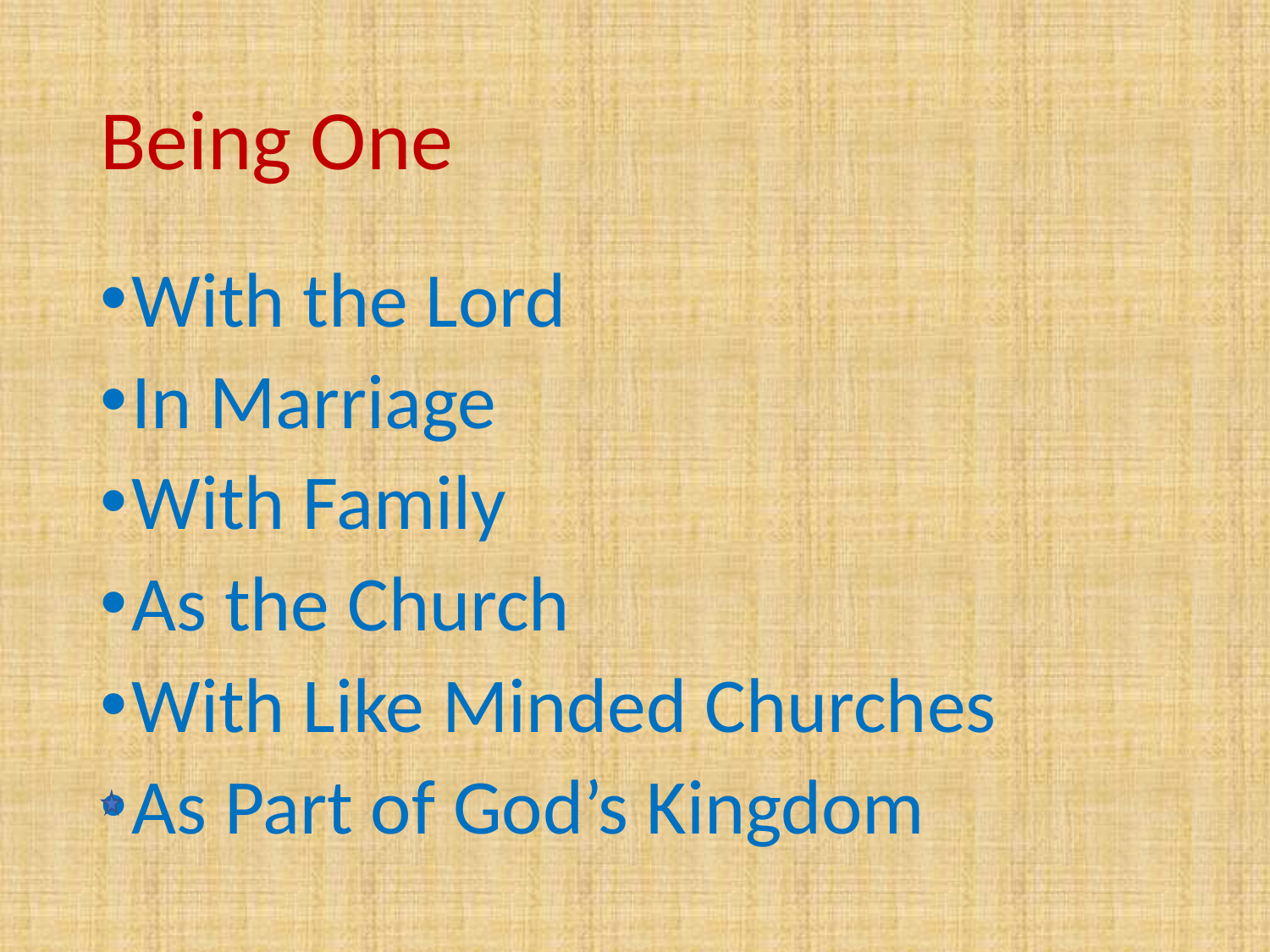

# Being One
With the Lord
In Marriage
With Family
As the Church
With Like Minded Churches
As Part of God’s Kingdom